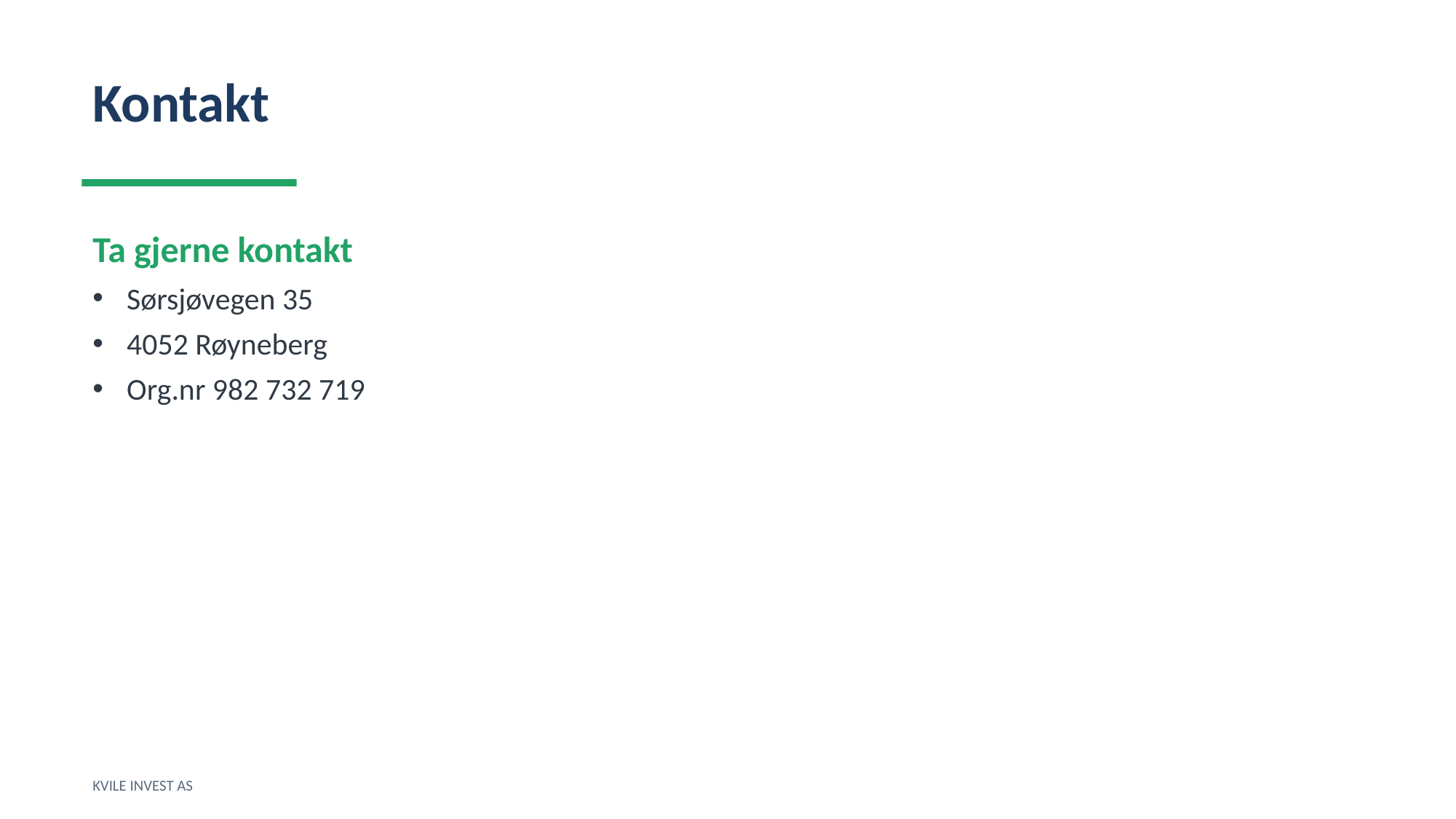

Kontakt

Ta gjerne kontakt
Sørsjøvegen 35
4052 Røyneberg
Org.nr 982 732 719
KVILE INVEST AS